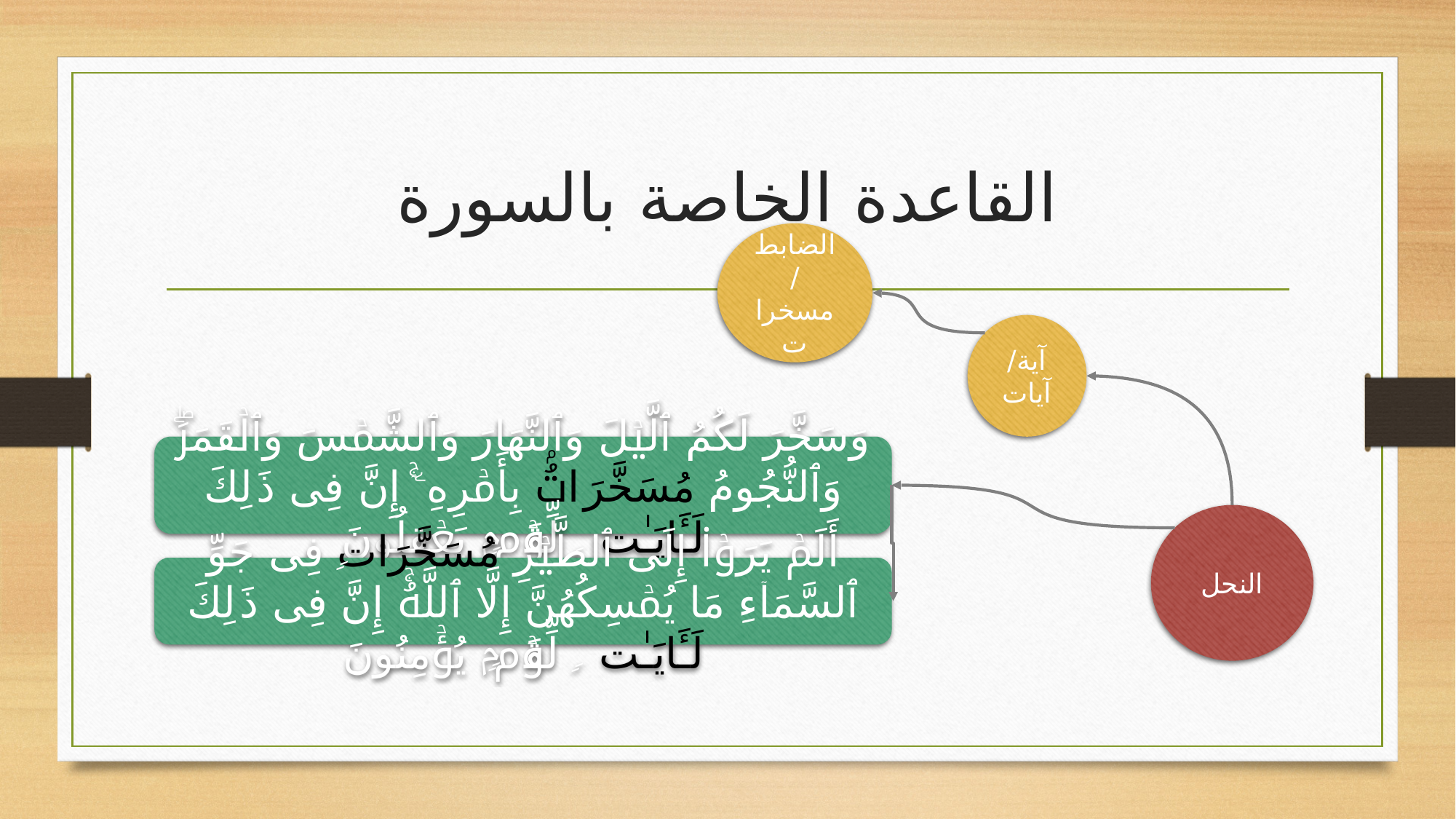

# القاعدة الخاصة بالسورة
الضابط/
مسخرات
آية/ آيات
وَسَخَّرَ لَكُمُ ٱلَّیۡلَ وَٱلنَّهَارَ وَٱلشَّمۡسَ وَٱلۡقَمَرَۖ وَٱلنُّجُومُ مُسَخَّرَ ا⁠تُۢ بِأَمۡرِهِۦۤۚ إِنَّ فِی ذَ ⁠لِكَ لَـَٔایَـٰتࣲ لِّقَوۡمࣲ یَعۡقِلُونَ
أَلَمۡ یَرَوۡا۟ إِلَى ٱلطَّیۡرِ مُسَخَّرَا⁠تࣲ فِی جَوِّ ٱلسَّمَاۤءِ مَا یُمۡسِكُهُنَّ إِلَّا ٱللَّهُۚ إِنَّ فِی ذَ ⁠لِكَ لَـَٔایَـٰتࣲ لِّقَوۡمࣲ یُؤۡمِنُونَ
النحل